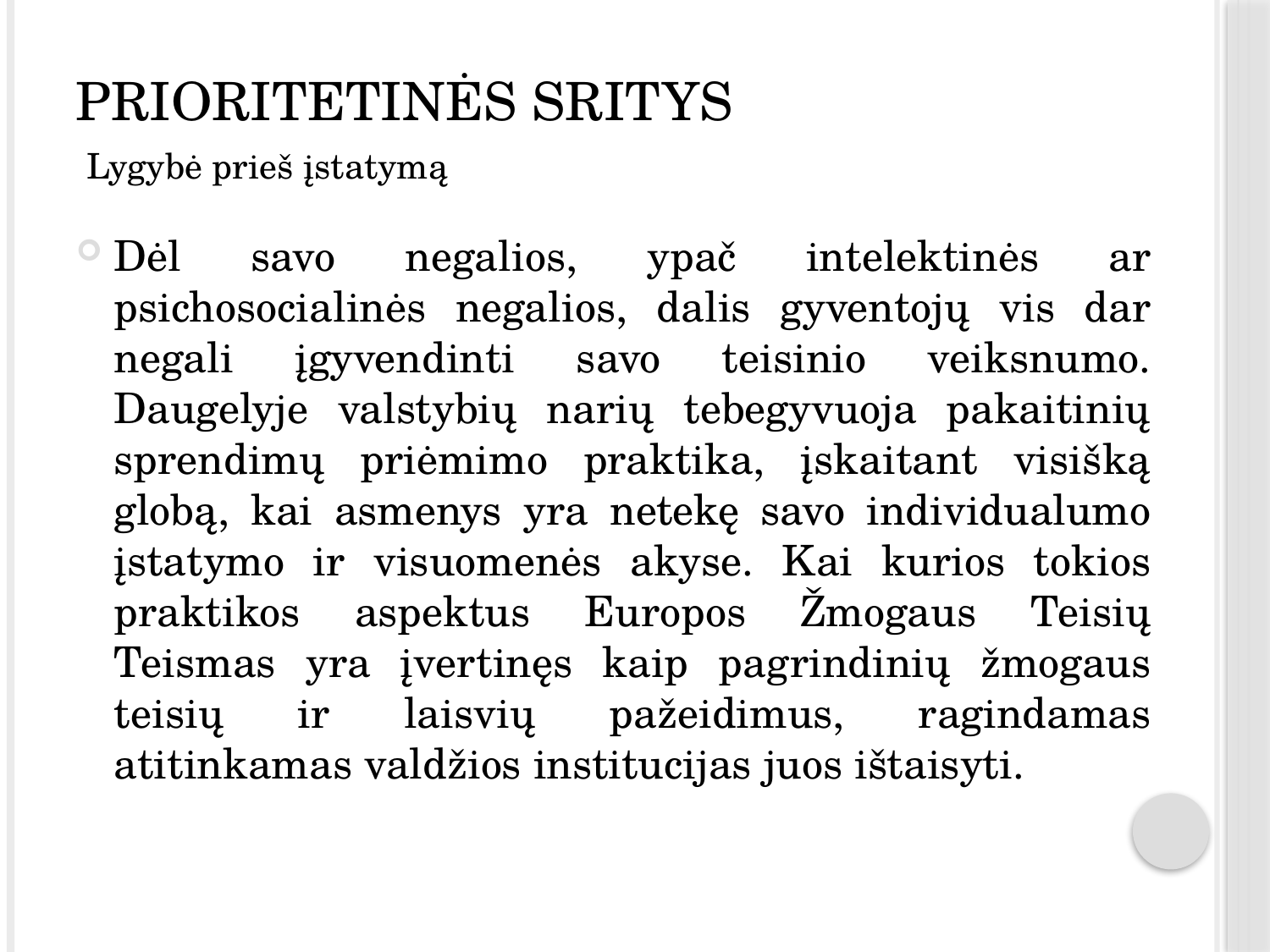

# PRIORITETINĖS SRITYS
Lygybė prieš įstatymą
Dėl savo negalios, ypač intelektinės ar psichosocialinės negalios, dalis gyventojų vis dar negali įgyvendinti savo teisinio veiksnumo. Daugelyje valstybių narių tebegyvuoja pakaitinių sprendimų priėmimo praktika, įskaitant visišką globą, kai asmenys yra netekę savo individualumo įstatymo ir visuomenės akyse. Kai kurios tokios praktikos aspektus Europos Žmogaus Teisių Teismas yra įvertinęs kaip pagrindinių žmogaus teisių ir laisvių pažeidimus, ragindamas atitinkamas valdžios institucijas juos ištaisyti.